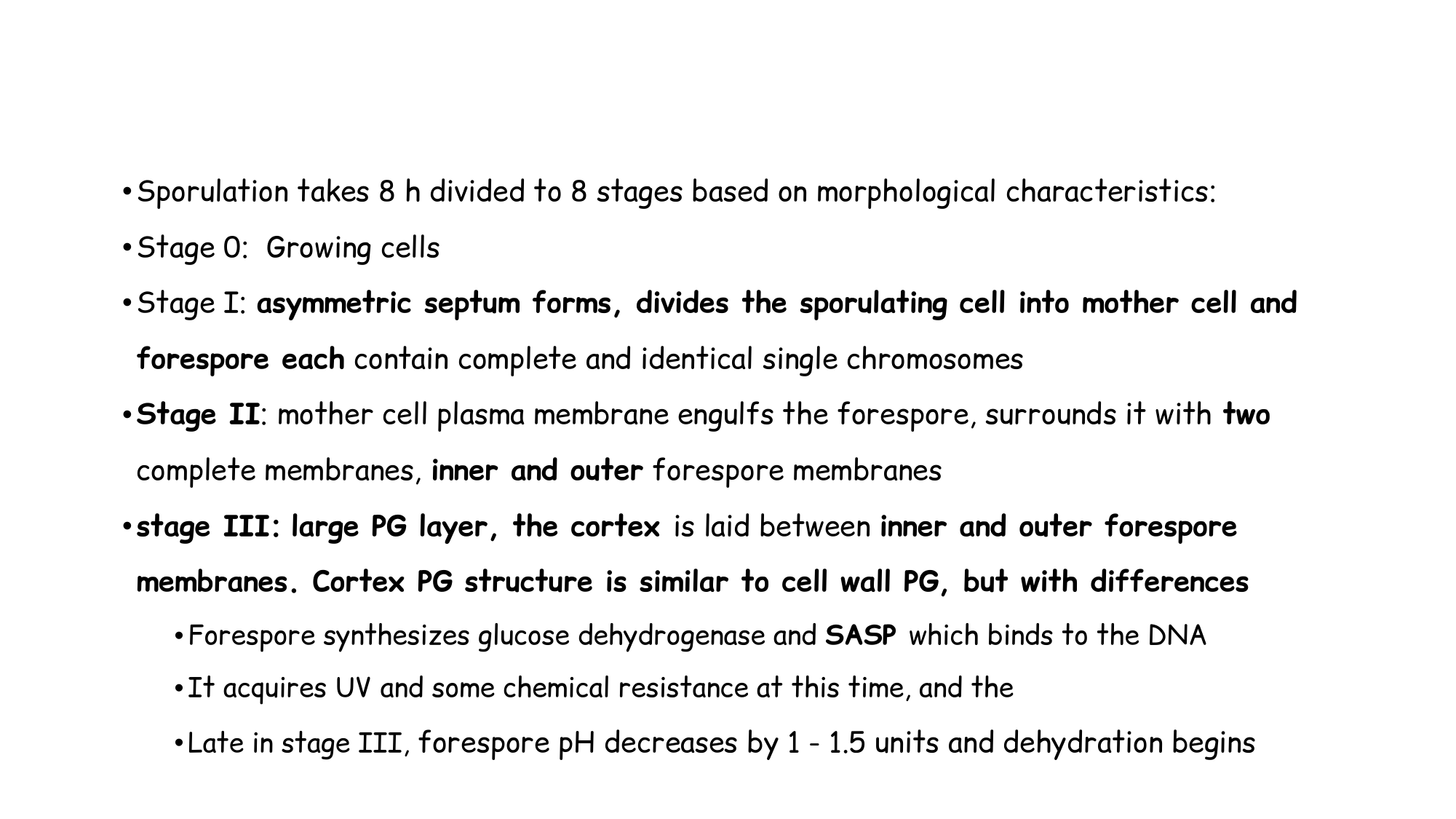

#
Sporulation takes 8 h divided to 8 stages based on morphological characteristics:
Stage 0:  Growing cells
Stage I: asymmetric septum forms, divides the sporulating cell into mother cell and forespore each contain complete and identical single chromosomes
Stage II: mother cell plasma membrane engulfs the forespore, surrounds it with two complete membranes, inner and outer forespore membranes
stage III: large PG layer, the cortex is laid between inner and outer forespore membranes. Cortex PG structure is similar to cell wall PG, but with differences
Forespore synthesizes glucose dehydrogenase and SASP which binds to the DNA
It acquires UV and some chemical resistance at this time, and the
Late in stage III, forespore pH decreases by 1 - 1.5 units and dehydration begins